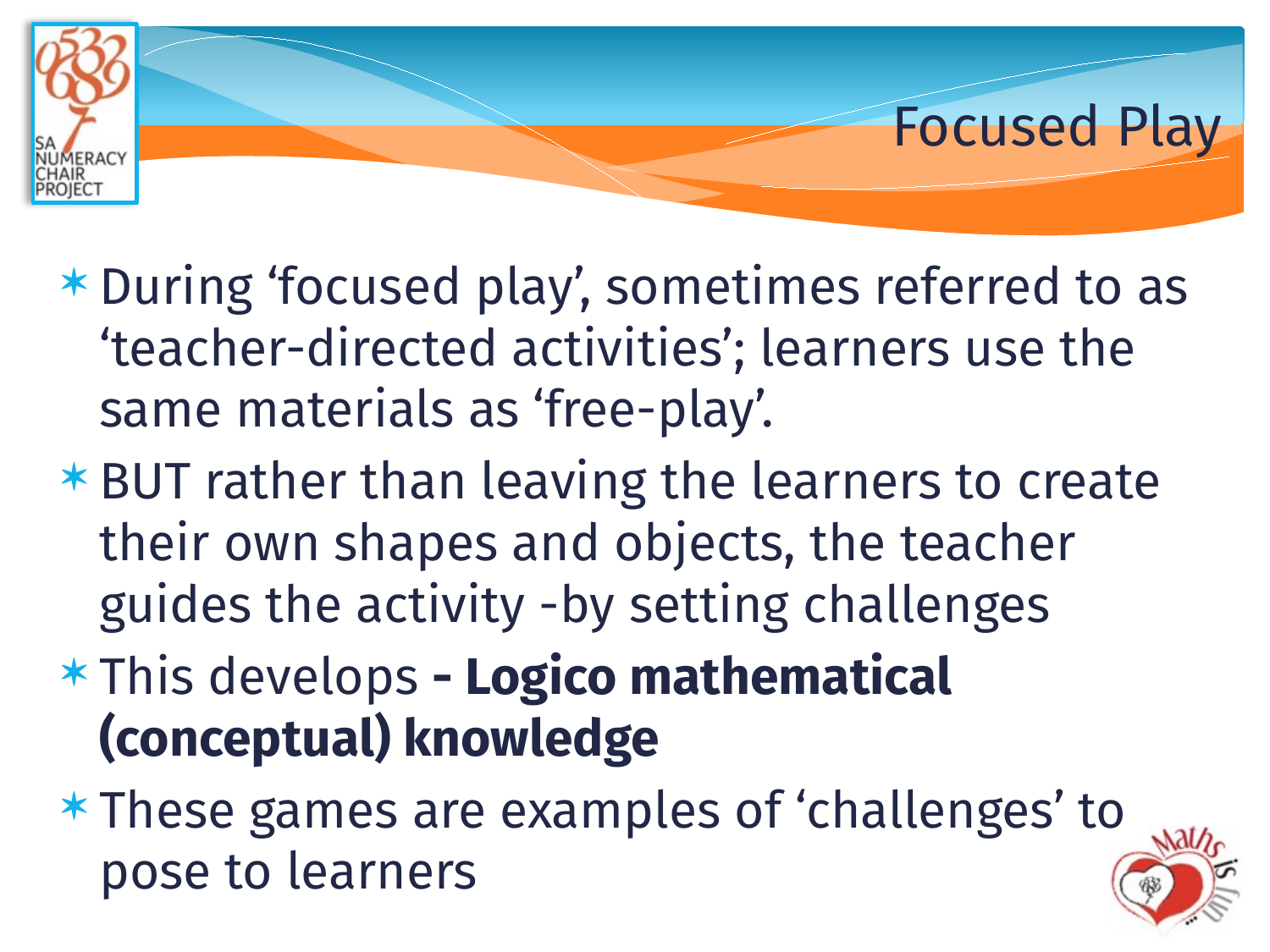

# Focused Play
During ‘focused play’, sometimes referred to as ‘teacher-directed activities’; learners use the same materials as ‘free-play’.
BUT rather than leaving the learners to create their own shapes and objects, the teacher guides the activity -by setting challenges
This develops - Logico mathematical (conceptual) knowledge
These games are examples of ‘challenges’ to pose to learners